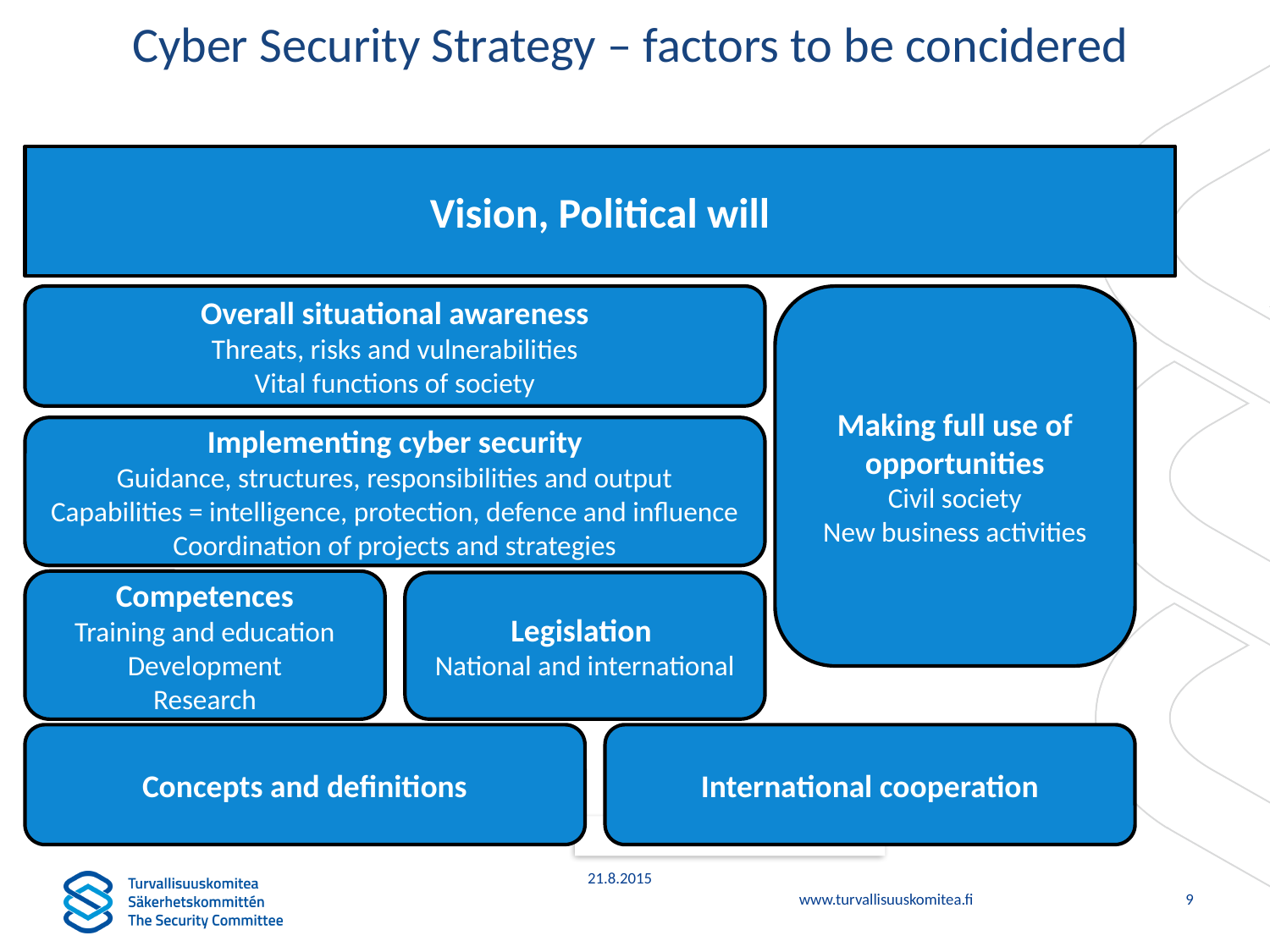

# Cyber Security Strategy – factors to be concidered
Vision, Political will
Overall situational awareness
Threats, risks and vulnerabilities
Vital functions of society
Making full use of opportunities
Civil society
New business activities
Implementing cyber security
Guidance, structures, responsibilities and output
Capabilities = intelligence, protection, defence and influence
Coordination of projects and strategies
Competences
Training and education Development
Research
Legislation
National and international
Concepts and definitions
International cooperation

21.8.2015
9